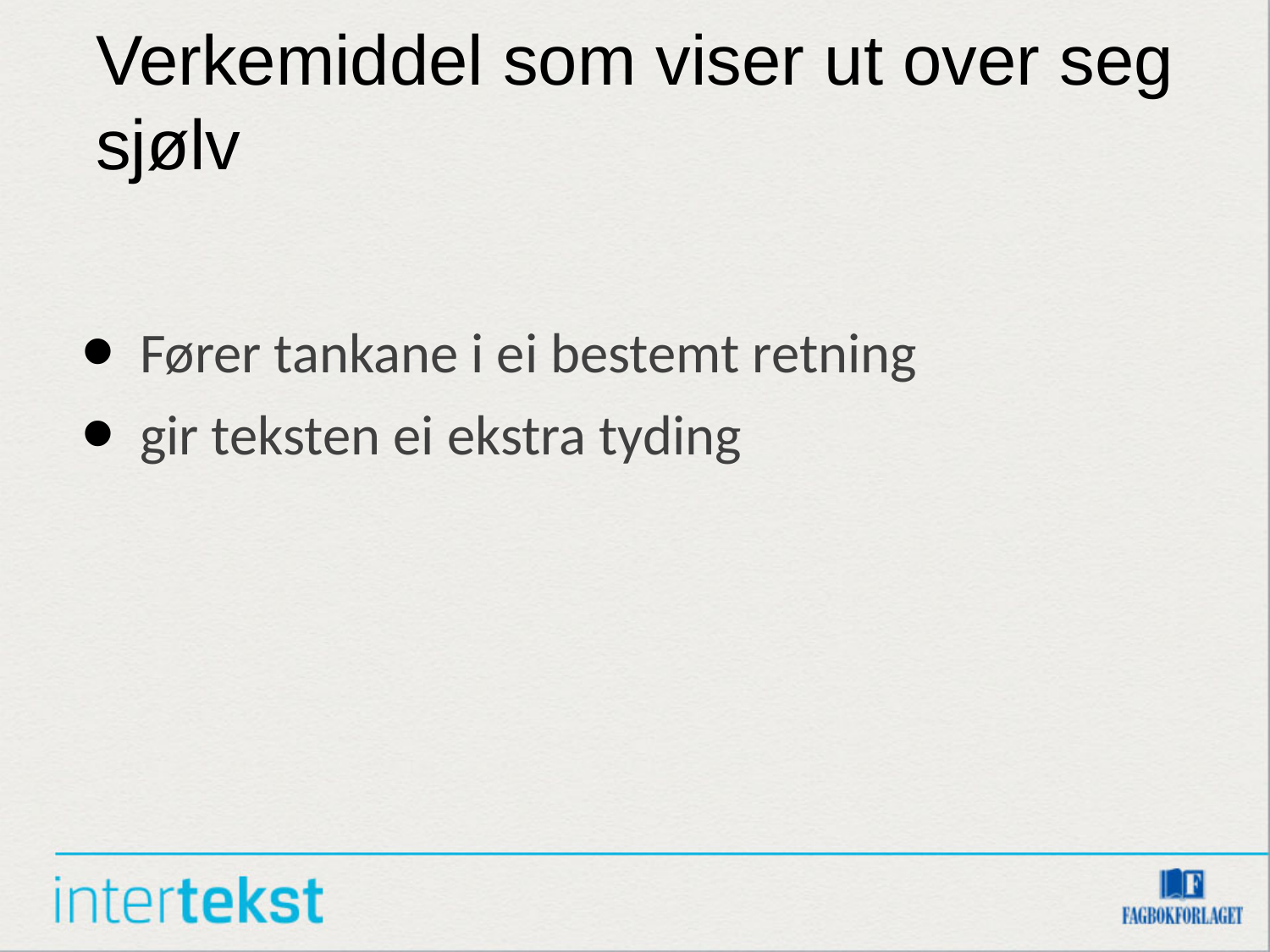

# Verkemiddel som viser ut over seg sjølv

Fører tankane i ei bestemt retning
gir teksten ei ekstra tyding